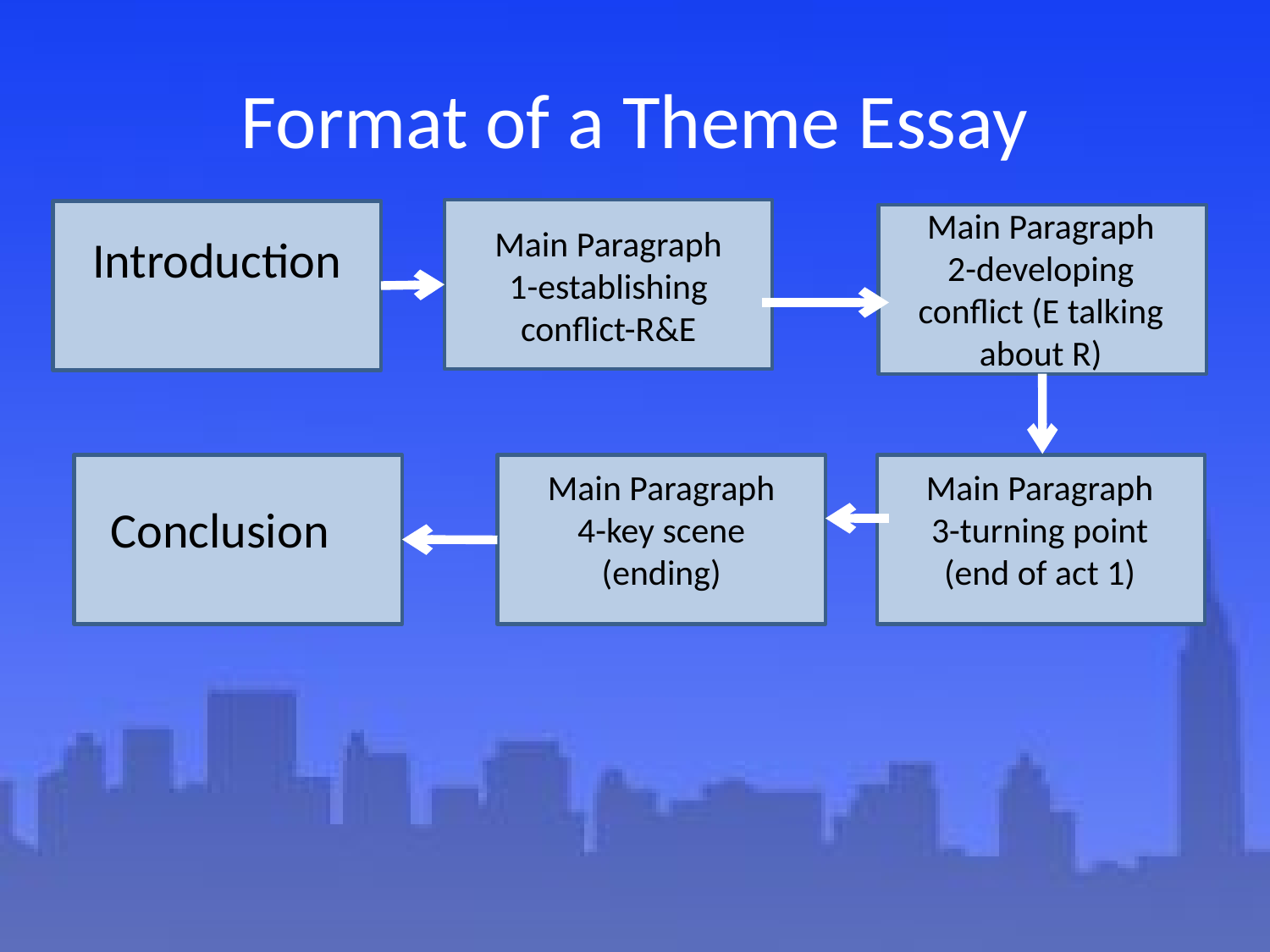

# Format of a Theme Essay
Main Paragraph 2-developing conflict (E talking about R)

Main Paragraph 1-establishing conflict-R&E
Introduction

Main Paragraph 4-key scene (ending)
Main Paragraph 3-turning point (end of act 1)
Conclusion